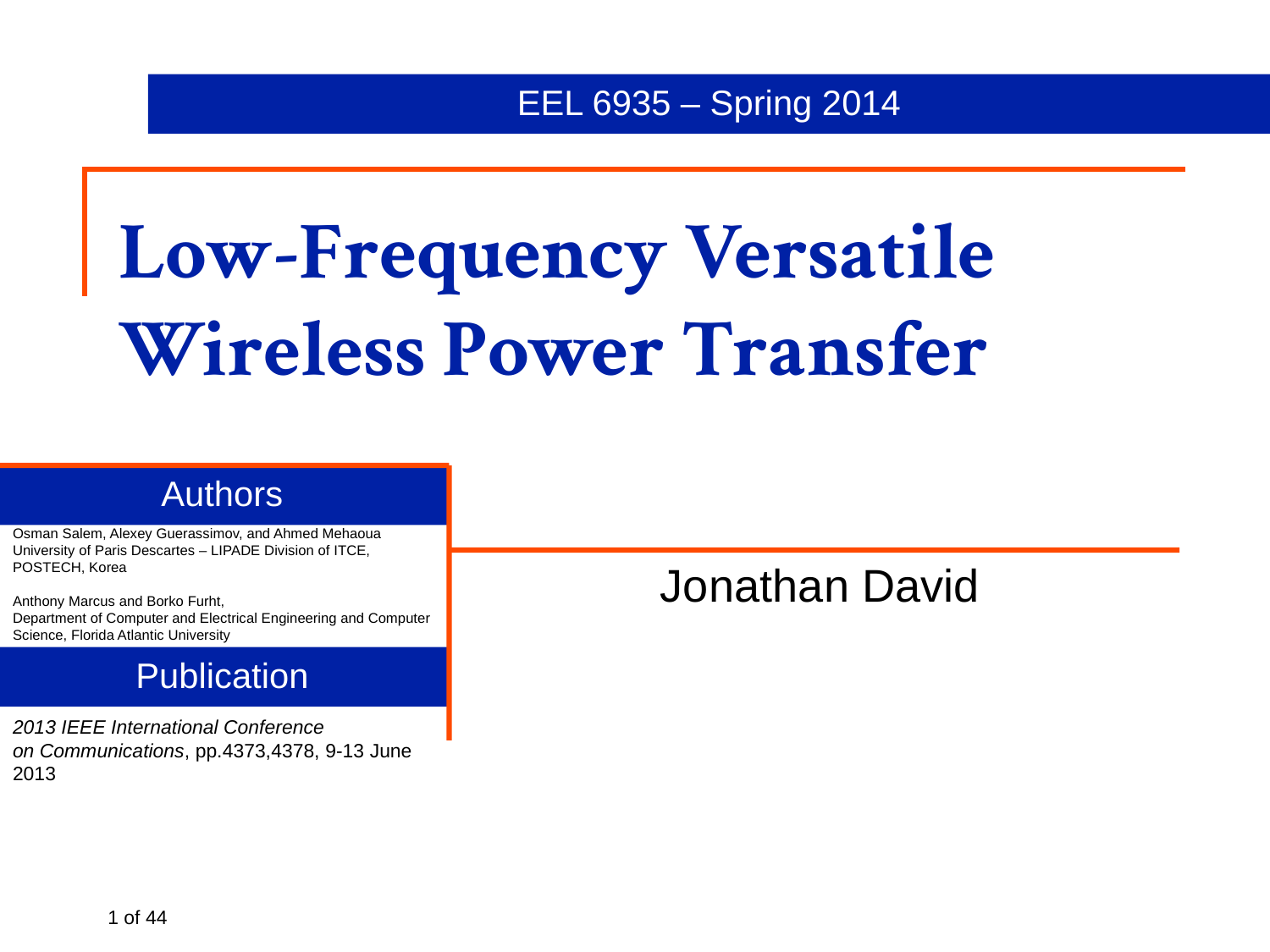

# Low-Frequency Versatile Wireless Power Transfer
Osman Salem, Alexey Guerassimov, and Ahmed Mehaoua University of Paris Descartes – LIPADE Division of ITCE, POSTECH, Korea

Anthony Marcus and Borko Furht,
Department of Computer and Electrical Engineering and Computer Science, Florida Atlantic University
Jonathan David
2013 IEEE International Conference on Communications, pp.4373,4378, 9-13 June 2013